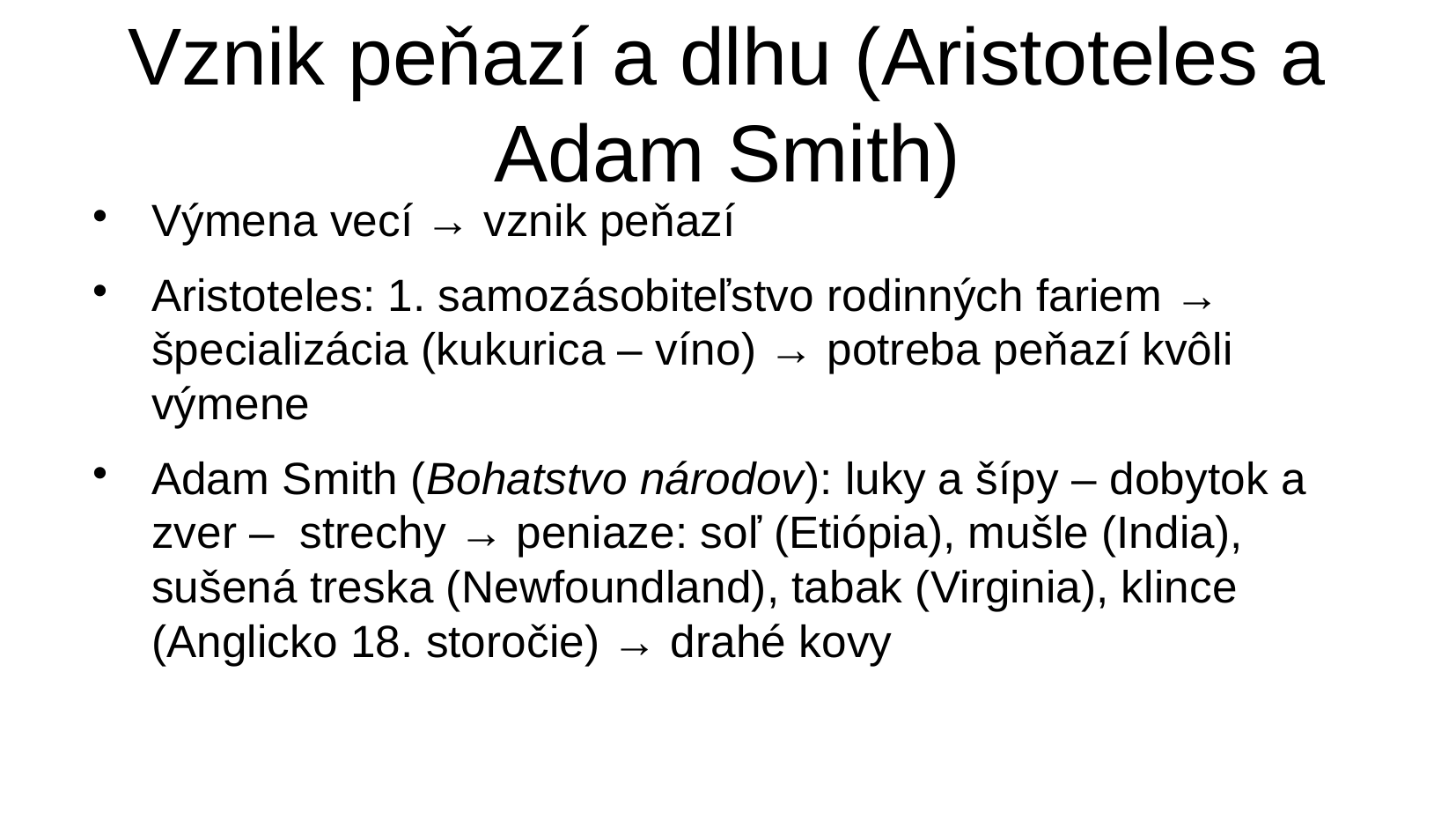

Vznik peňazí a dlhu (Aristoteles a Adam Smith)

Výmena vecí → vznik peňazí
Aristoteles: 1. samozásobiteľstvo rodinných fariem → špecializácia (kukurica – víno) → potreba peňazí kvôli výmene
Adam Smith (Bohatstvo národov): luky a šípy – dobytok a zver –  strechy → peniaze: soľ (Etiópia), mušle (India), sušená treska (Newfoundland), tabak (Virginia), klince (Anglicko 18. storočie) → drahé kovy